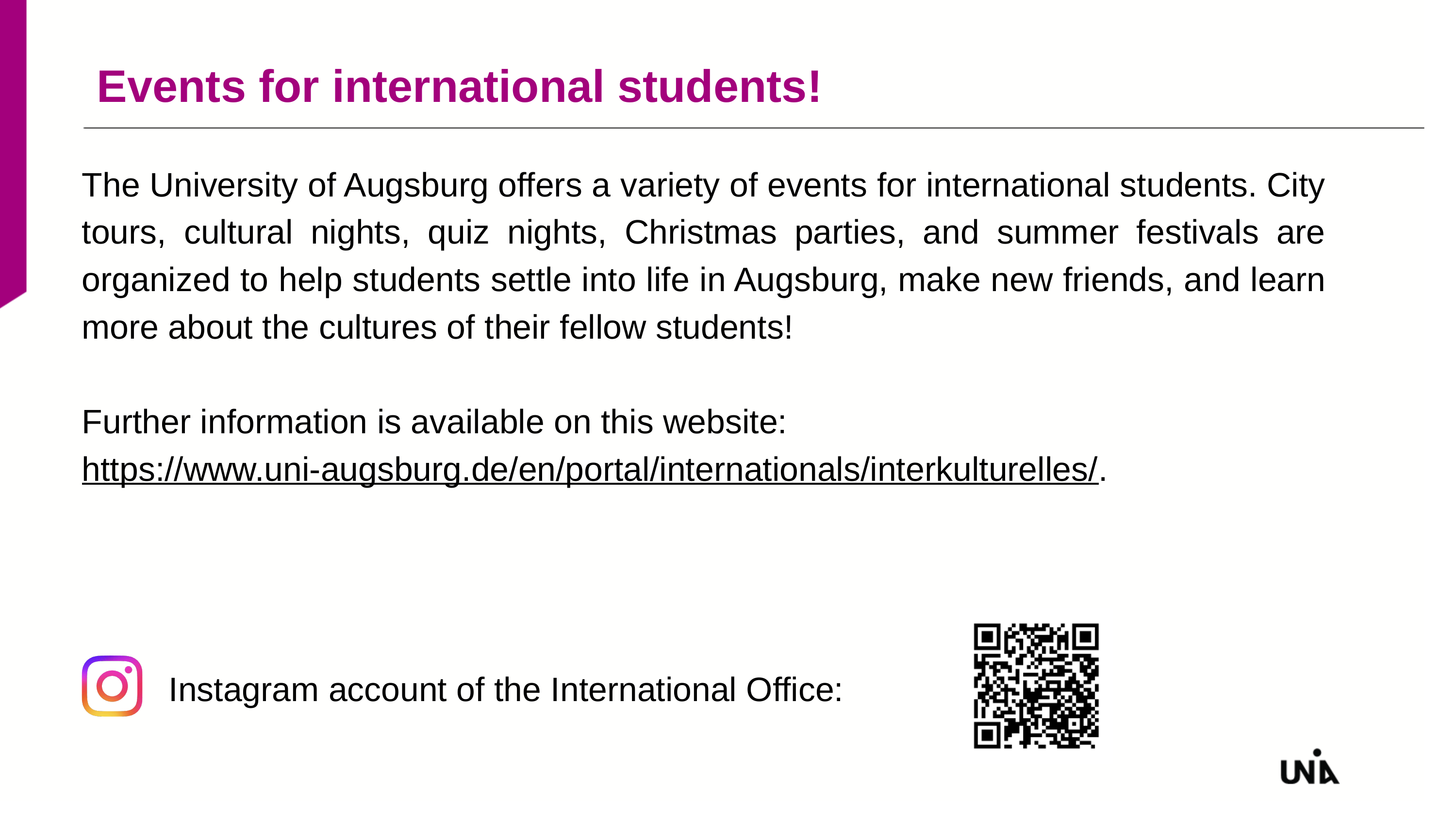

Events for international students!
The University of Augsburg offers a variety of events for international students. City tours, cultural nights, quiz nights, Christmas parties, and summer festivals are organized to help students settle into life in Augsburg, make new friends, and learn more about the cultures of their fellow students!

Further information is available on this website:
https://www.uni-augsburg.de/en/portal/internationals/interkulturelles/.

Instagram account of the International Office: